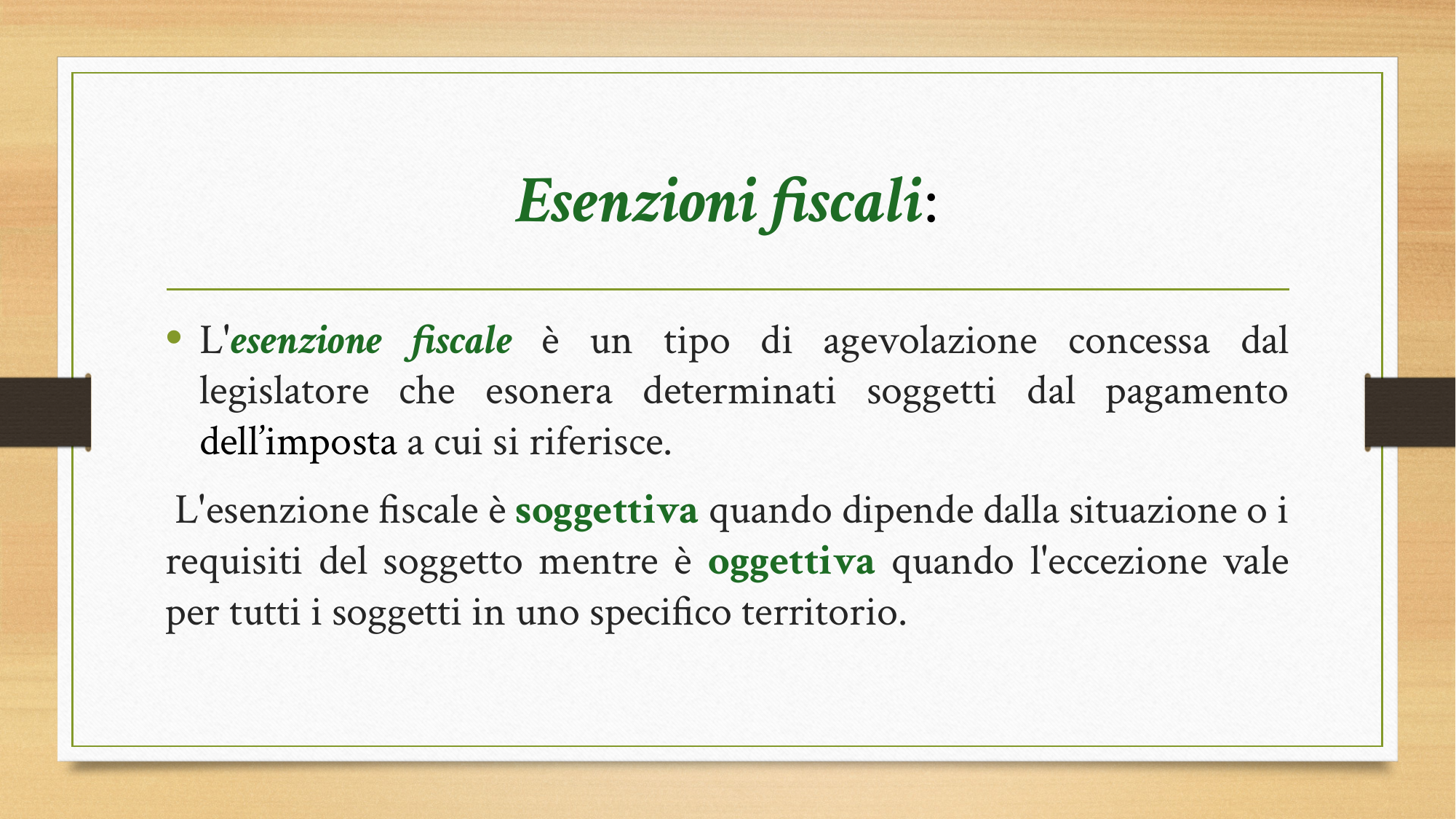

# Esenzioni fiscali:
L'esenzione fiscale è un tipo di agevolazione concessa dal legislatore che esonera determinati soggetti dal pagamento dell’imposta a cui si riferisce.
 L'esenzione fiscale è soggettiva quando dipende dalla situazione o i requisiti del soggetto mentre è oggettiva quando l'eccezione vale per tutti i soggetti in uno specifico territorio.